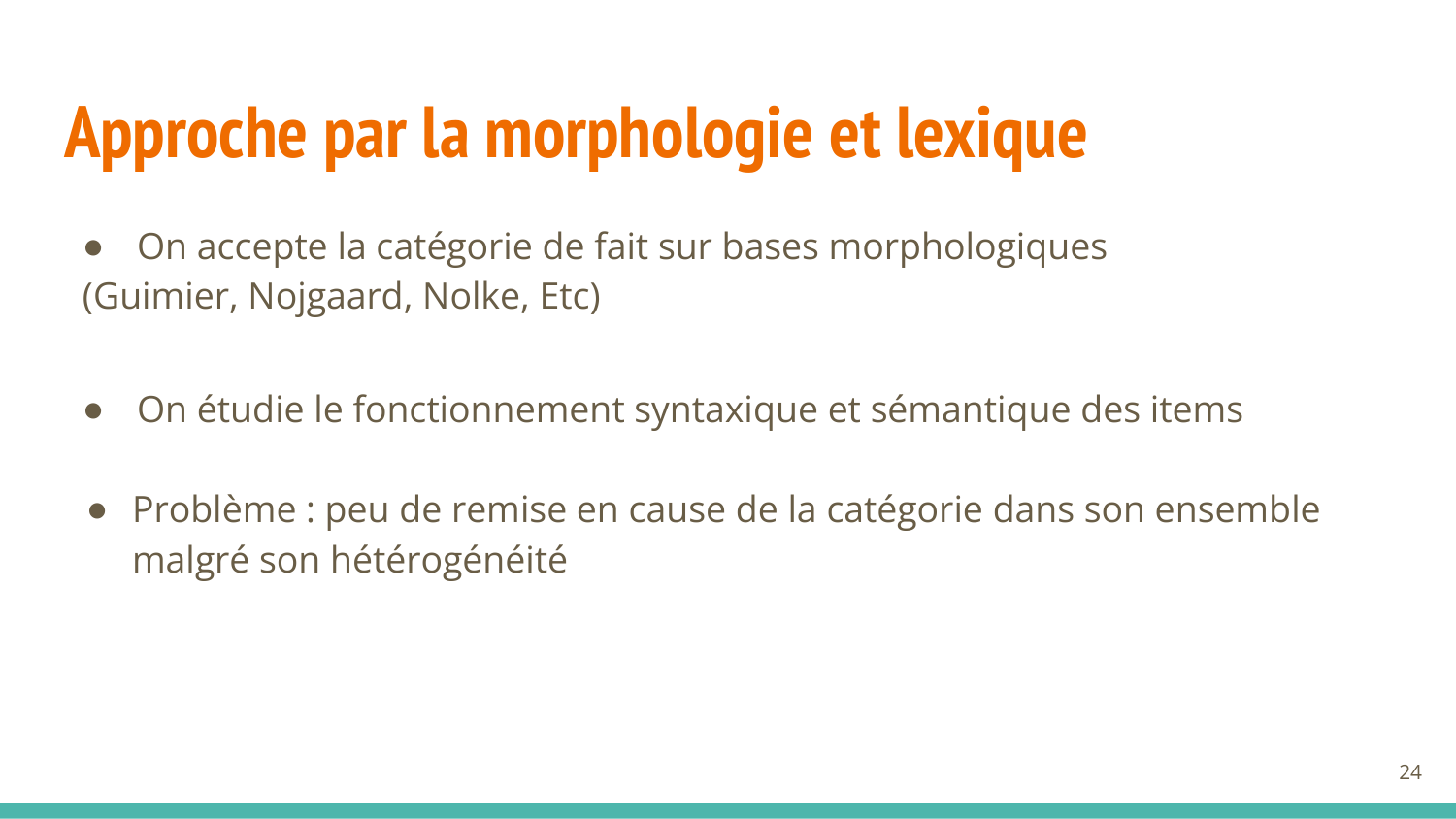

# Approche par la morphologie et lexique
On accepte la catégorie de fait sur bases morphologiques
(Guimier, Nojgaard, Nolke, Etc)

On étudie le fonctionnement syntaxique et sémantique des items

Problème : peu de remise en cause de la catégorie dans son ensemble malgré son hétérogénéité

24